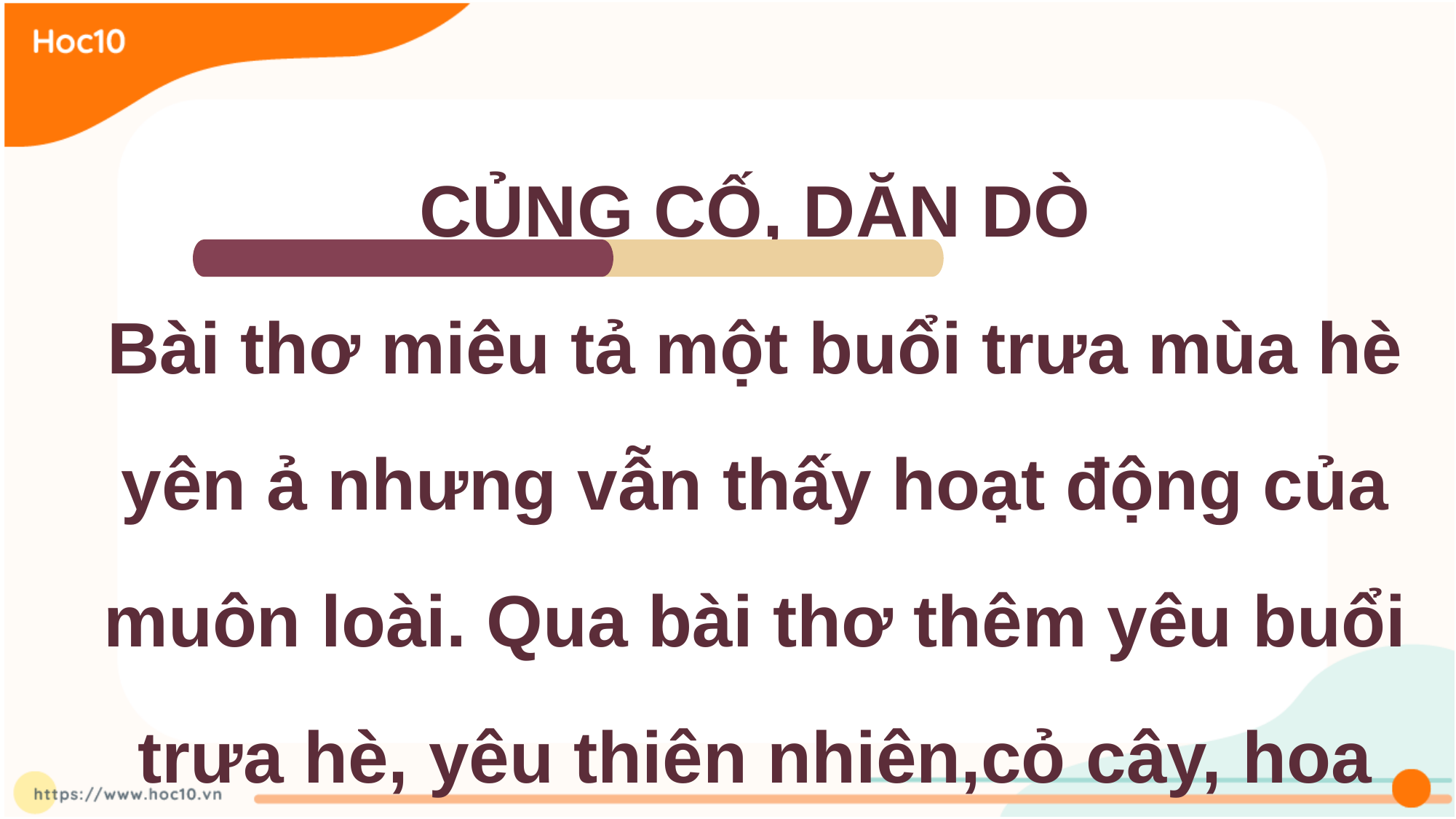

CỦNG CỐ, DẶN DÒ
Bài thơ miêu tả một buổi trưa mùa hè yên ả nhưng vẫn thấy hoạt động của muôn loài. Qua bài thơ thêm yêu buổi trưa hè, yêu thiên nhiên,cỏ cây, hoa lá,con vật.